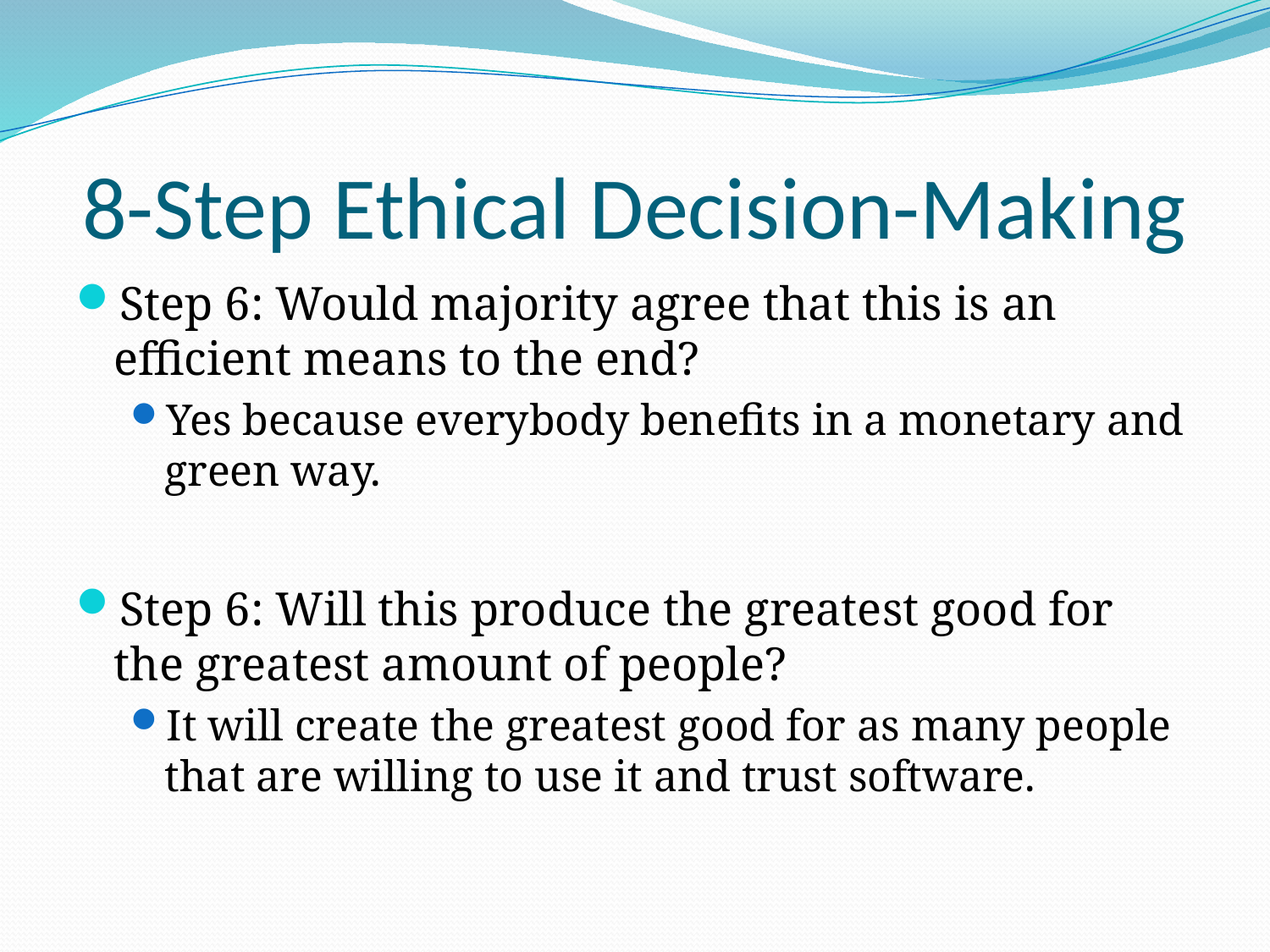

# 8-Step Ethical Decision-Making
Step 6: Would majority agree that this is an efficient means to the end?
Yes because everybody benefits in a monetary and green way.

Step 6: Will this produce the greatest good for the greatest amount of people?
It will create the greatest good for as many people that are willing to use it and trust software.